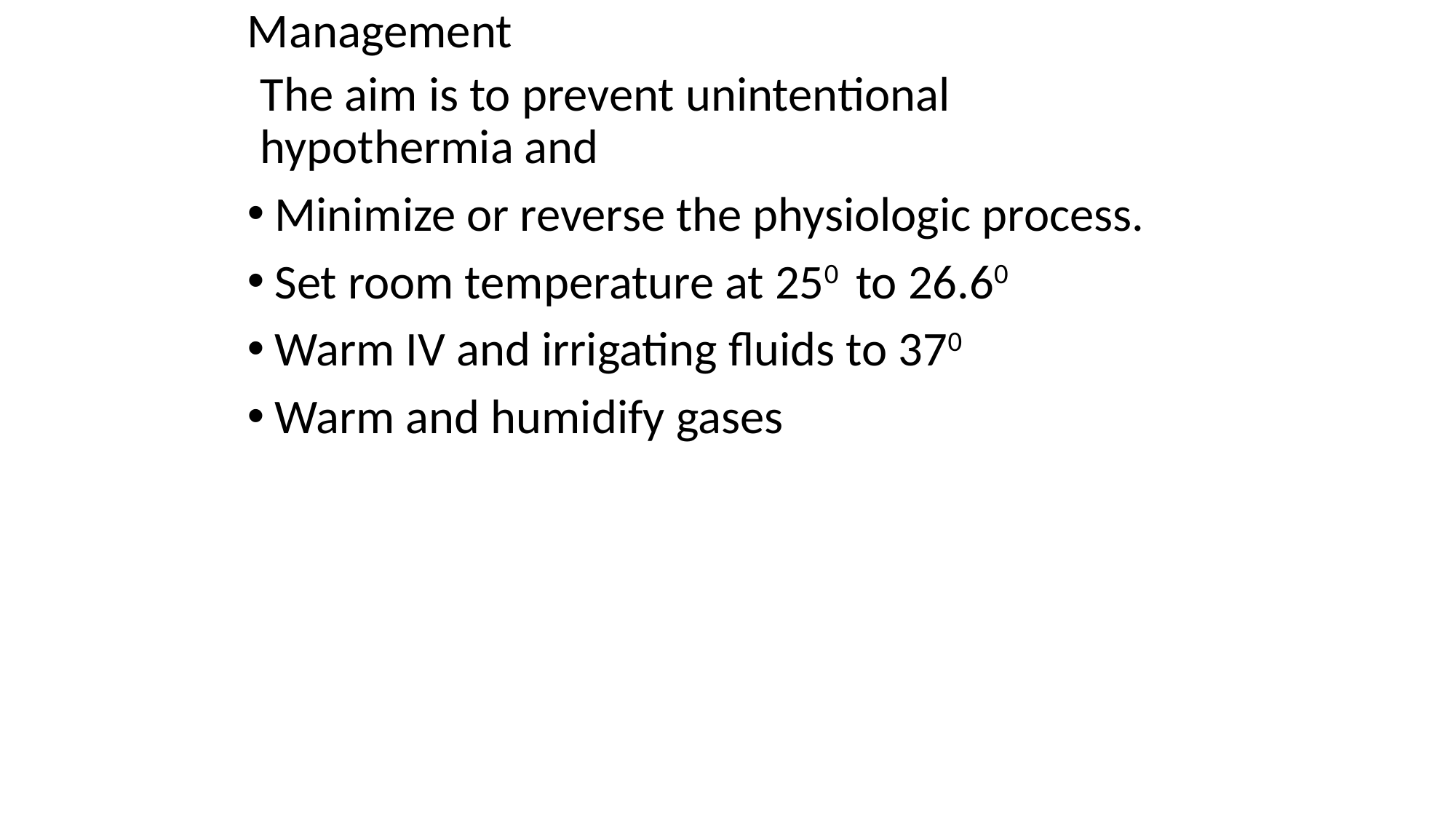

# Management
The aim is to prevent unintentional hypothermia and
Minimize or reverse the physiologic process.
Set room temperature at 250  to 26.60
Warm IV and irrigating fluids to 370
Warm and humidify gases